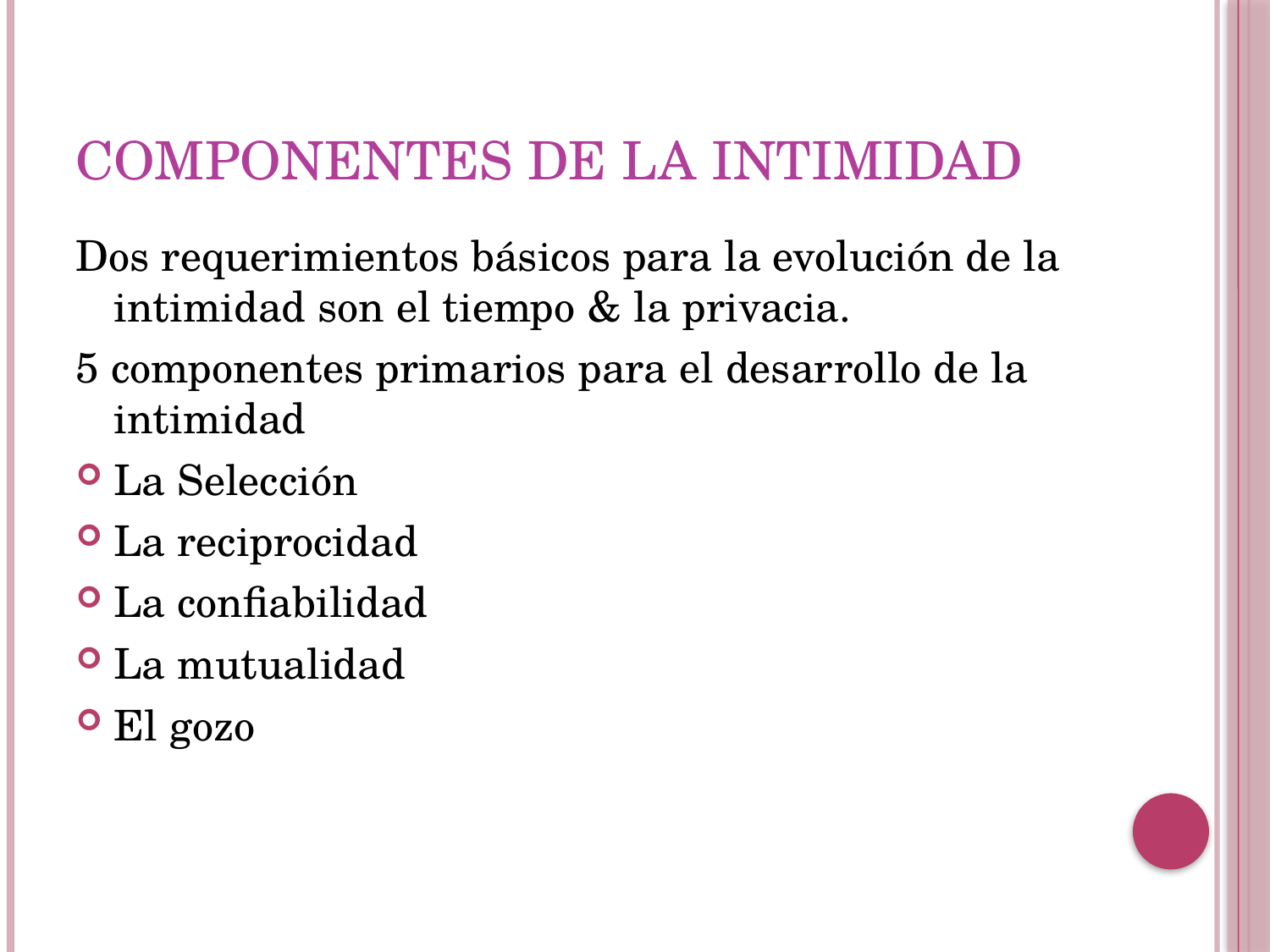

# Componentes de la intimidad
Dos requerimientos básicos para la evolución de la intimidad son el tiempo & la privacia.
5 componentes primarios para el desarrollo de la intimidad
La Selección
La reciprocidad
La confiabilidad
La mutualidad
El gozo